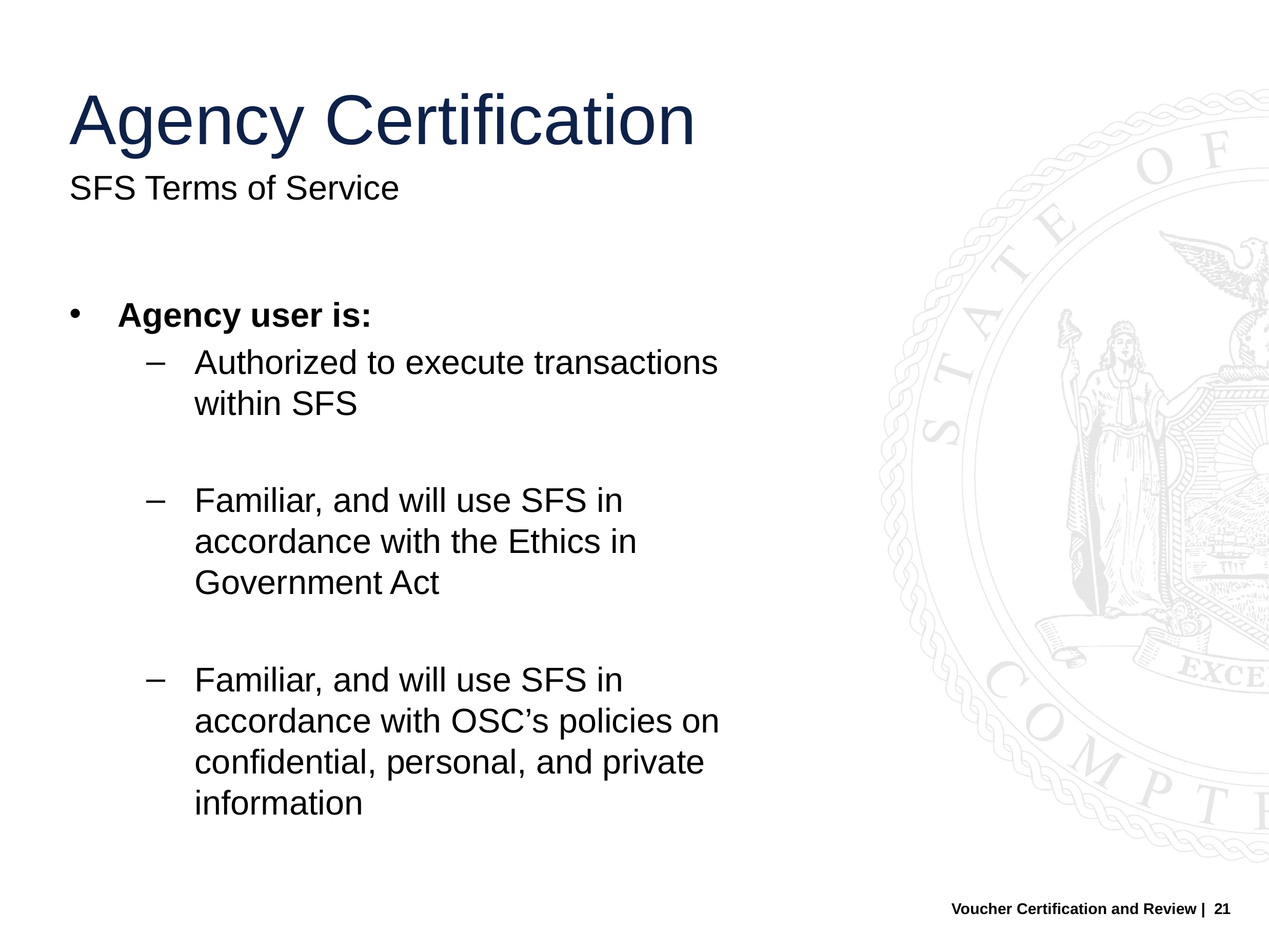

Agency Certification
SFS Terms of Service

Agency user is:
Authorized to execute transactions within SFS

Familiar, and will use SFS in accordance with the Ethics in Government Act

Familiar, and will use SFS in accordance with OSC’s policies on confidential, personal, and private information

Voucher Certification and Review |  21